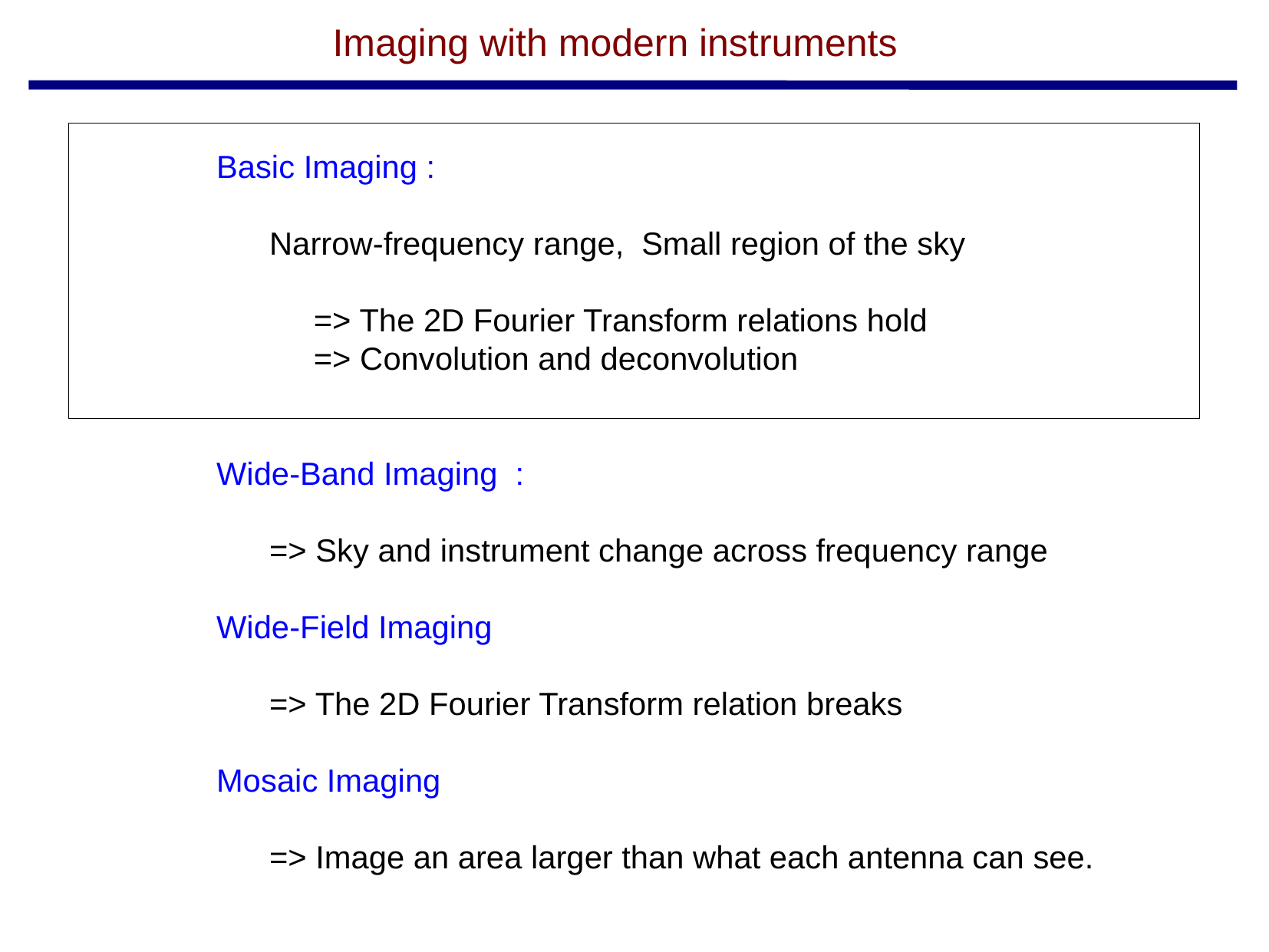

Imaging with modern instruments

Basic Imaging :

      Narrow-frequency range,  Small region of the sky

           => The 2D Fourier Transform relations hold
           => Convolution and deconvolution

Wide-Band Imaging  :

      => Sky and instrument change across frequency range

Wide-Field Imaging

      => The 2D Fourier Transform relation breaks

Mosaic Imaging

      => Image an area larger than what each antenna can see.